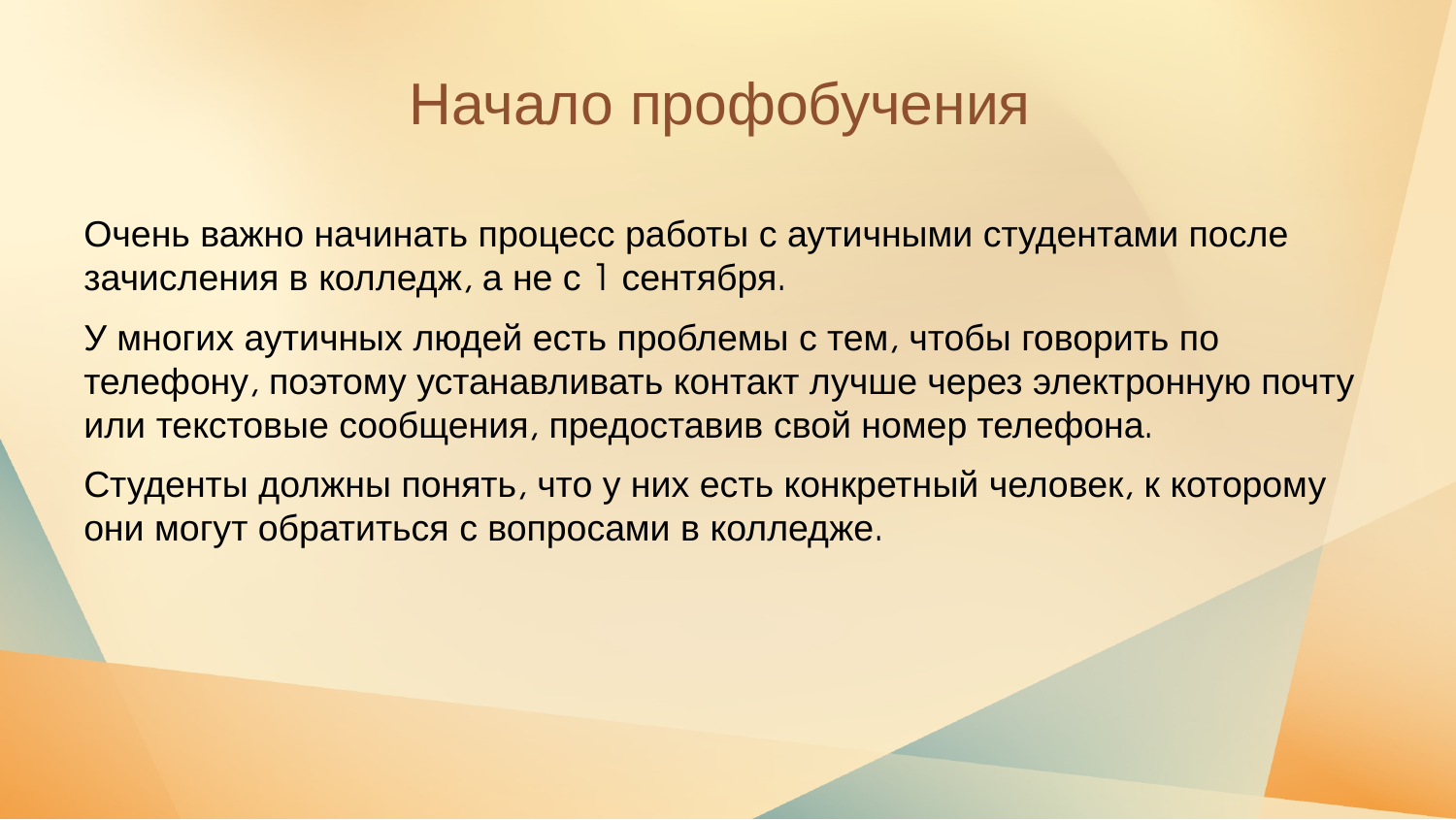

# Начало профобучения
Очень важно начинать процесс работы с аутичными студентами после зачисления в колледж, а не с 1 сентября.
У многих аутичных людей есть проблемы с тем, чтобы говорить по телефону, поэтому устанавливать контакт лучше через электронную почту или текстовые сообщения, предоставив свой номер телефона.
Студенты должны понять, что у них есть конкретный человек, к которому они могут обратиться с вопросами в колледже.